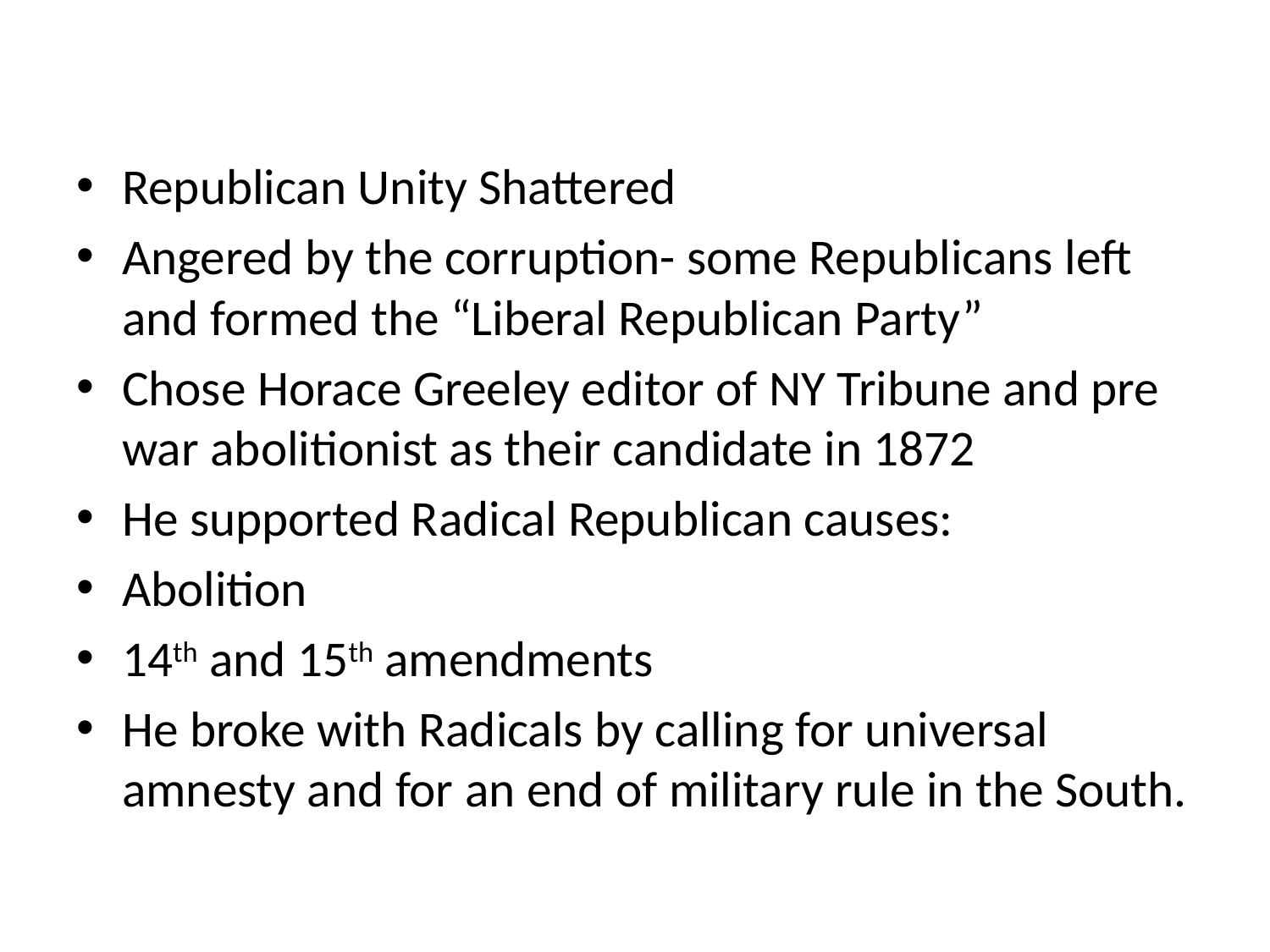

#
Republican Unity Shattered
Angered by the corruption- some Republicans left and formed the “Liberal Republican Party”
Chose Horace Greeley editor of NY Tribune and pre war abolitionist as their candidate in 1872
He supported Radical Republican causes:
Abolition
14th and 15th amendments
He broke with Radicals by calling for universal amnesty and for an end of military rule in the South.